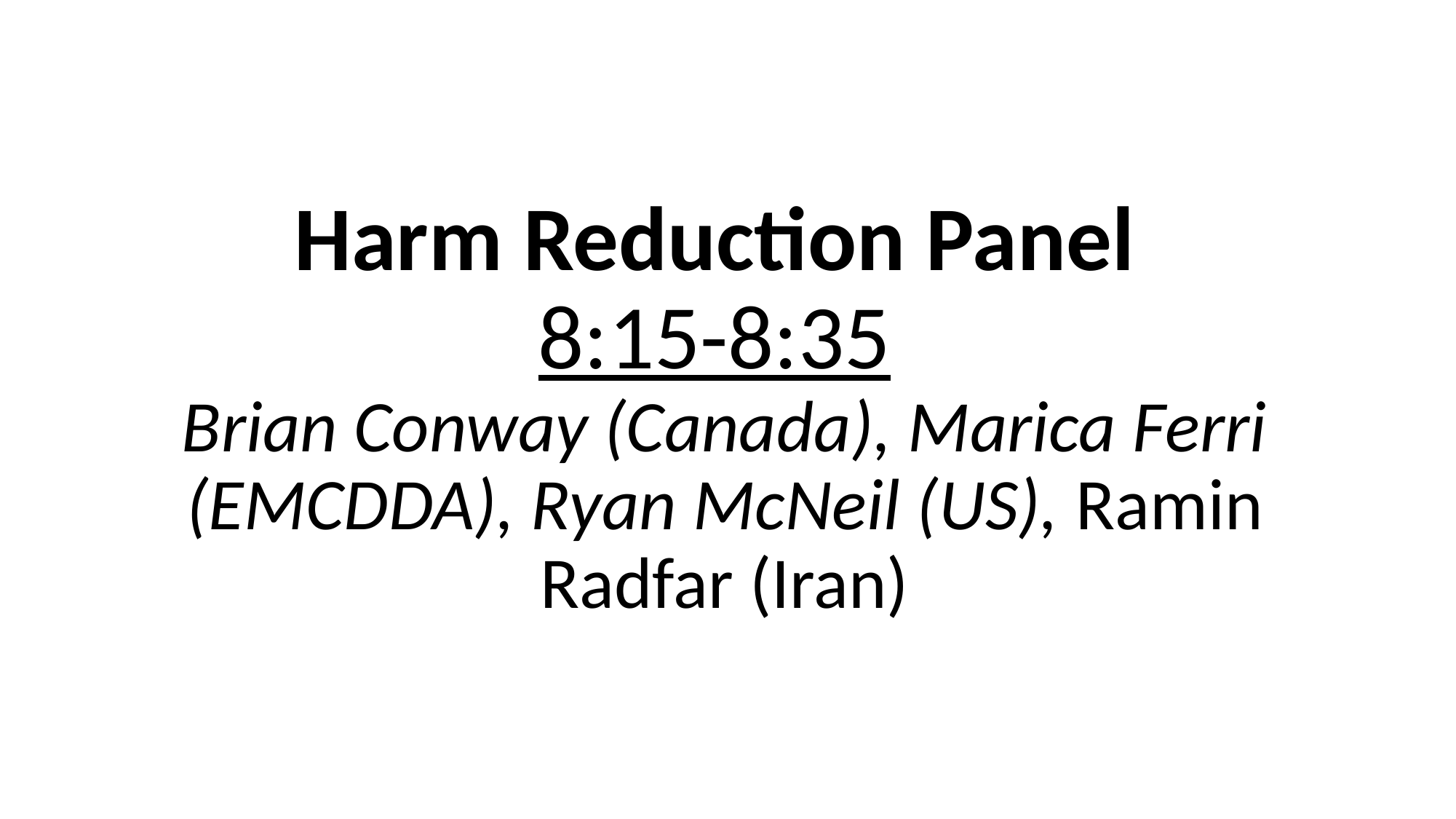

# Harm Reduction Panel 8:15-8:35 Brian Conway (Canada), Marica Ferri (EMCDDA), Ryan McNeil (US), Ramin Radfar (Iran)